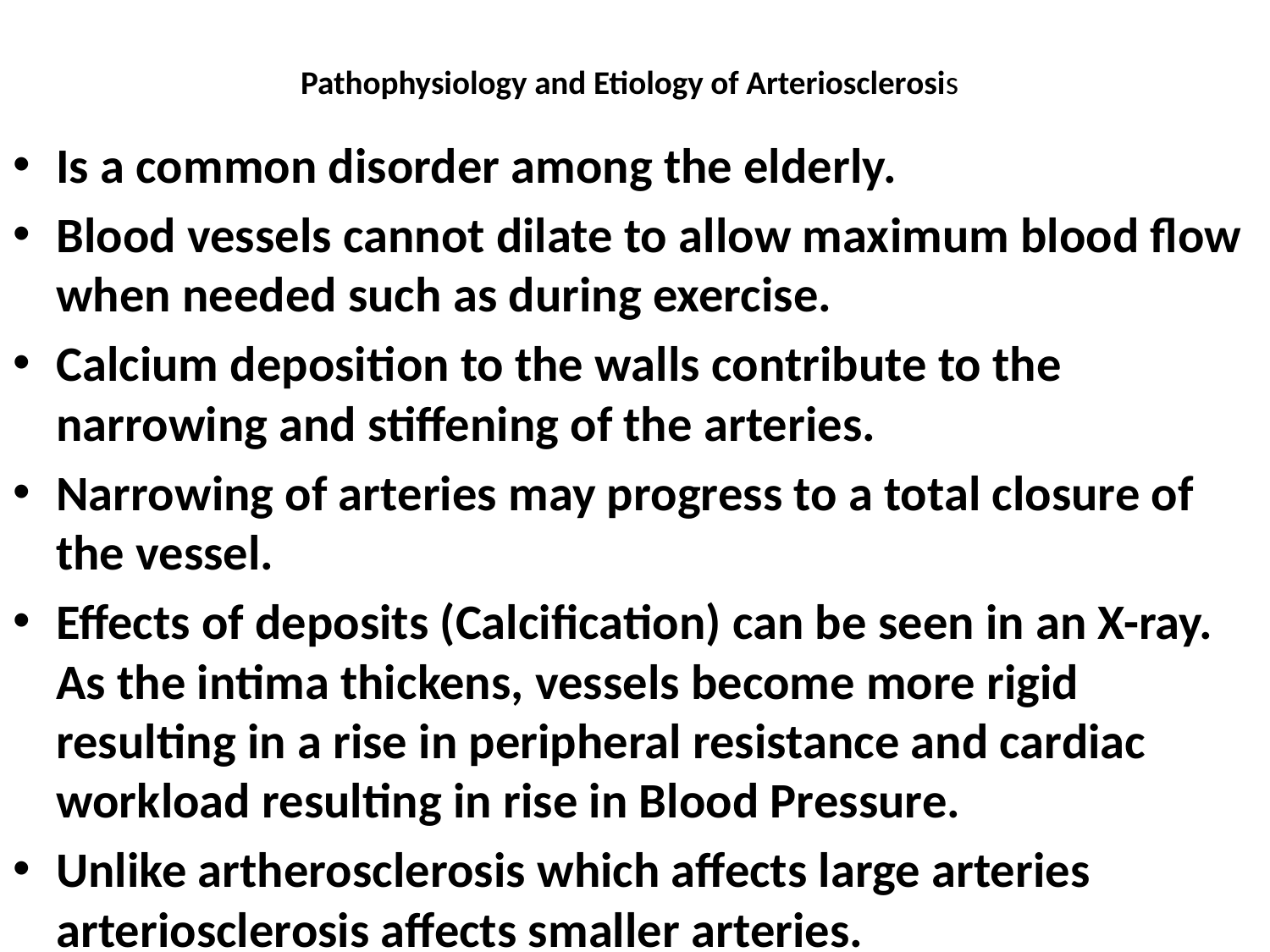

# Pathophysiology and Etiology of Arteriosclerosis
Is a common disorder among the elderly.
Blood vessels cannot dilate to allow maximum blood flow when needed such as during exercise.
Calcium deposition to the walls contribute to the narrowing and stiffening of the arteries.
Narrowing of arteries may progress to a total closure of the vessel.
Effects of deposits (Calcification) can be seen in an X-ray. As the intima thickens, vessels become more rigid resulting in a rise in peripheral resistance and cardiac workload resulting in rise in Blood Pressure.
Unlike artherosclerosis which affects large arteries arteriosclerosis affects smaller arteries.